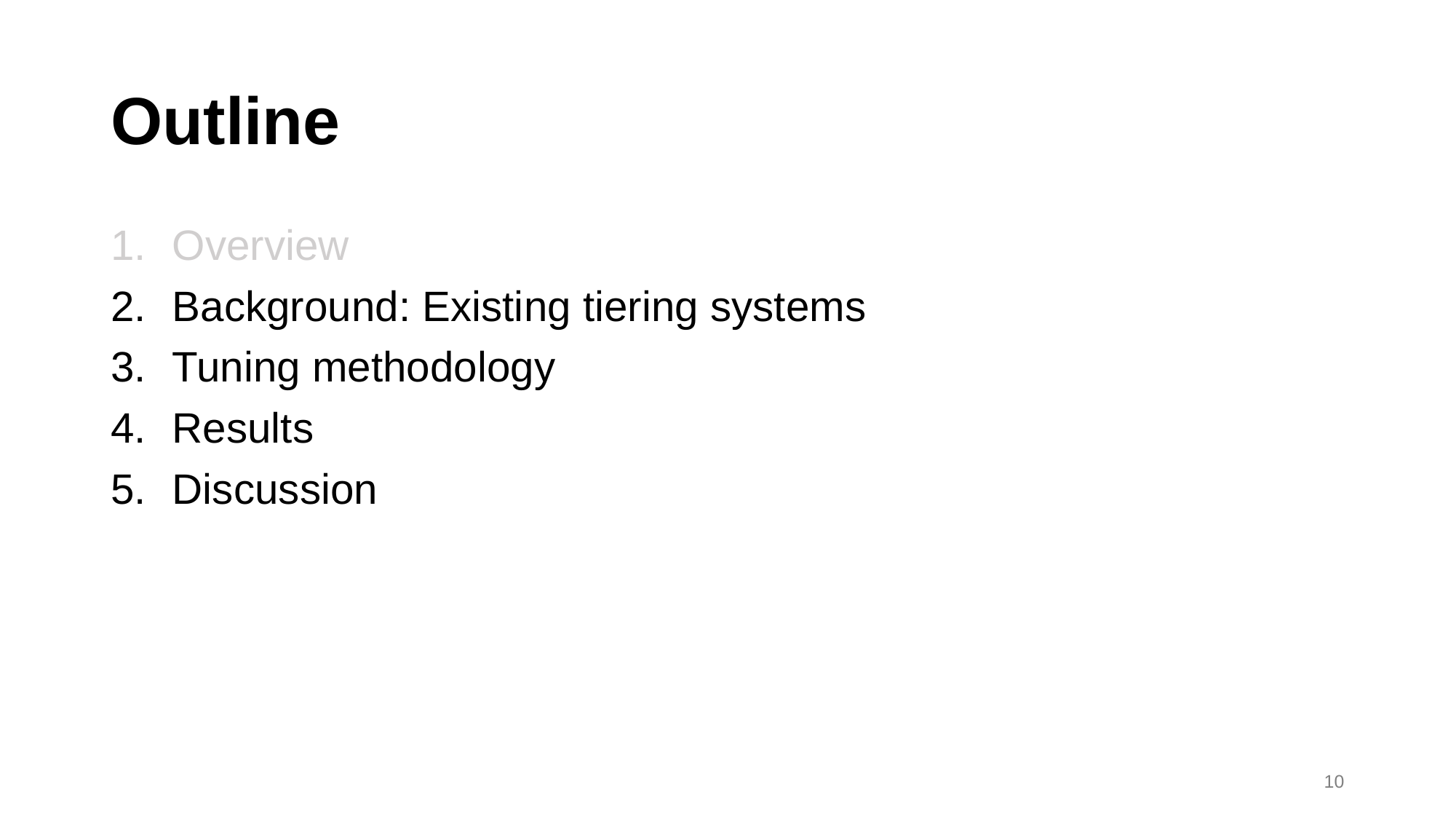

# Outline
Overview
Background: Existing tiering systems
Tuning methodology
Results
Discussion
10